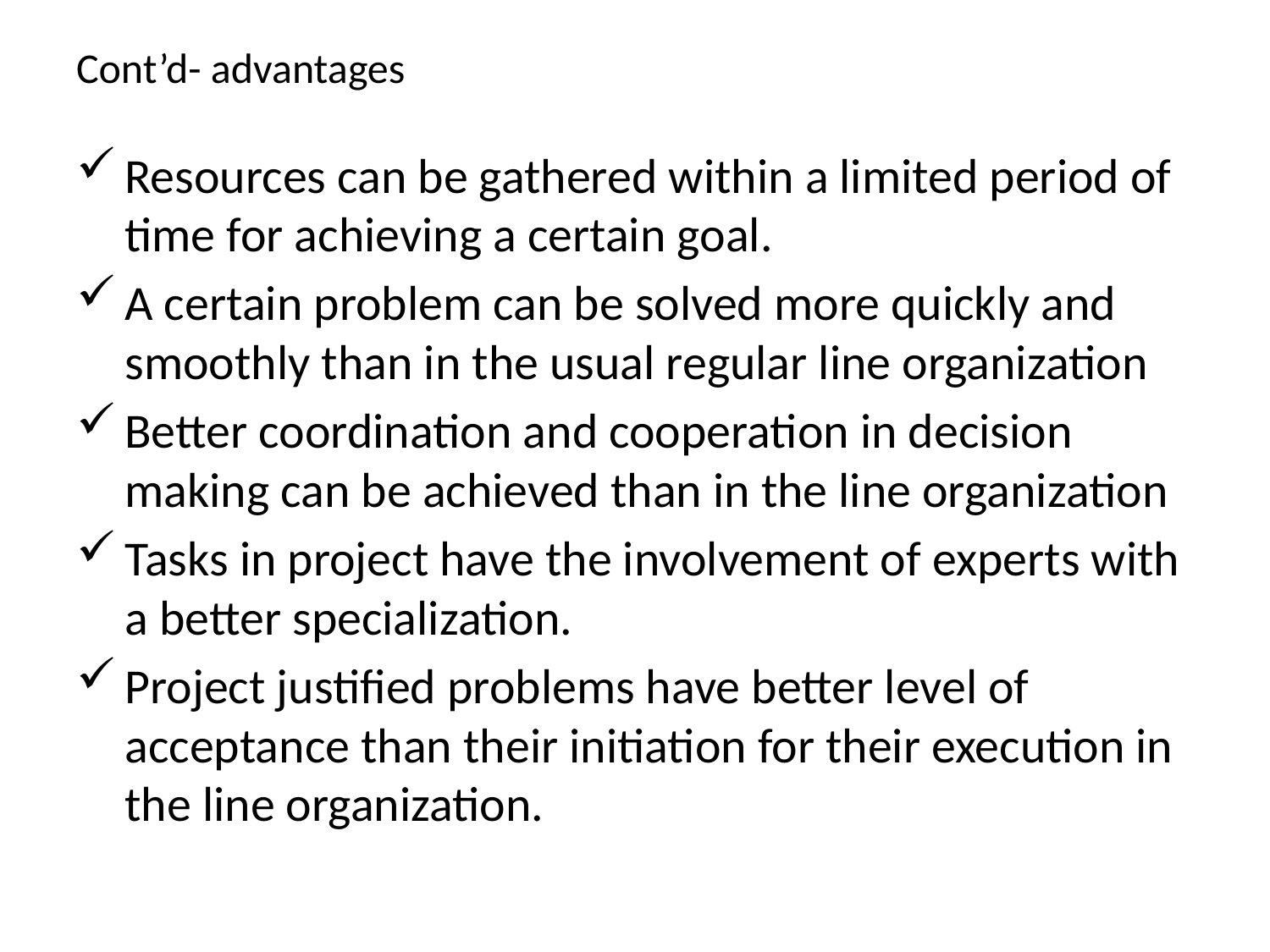

# Cont’d- advantages
Resources can be gathered within a limited period of time for achieving a certain goal.
A certain problem can be solved more quickly and smoothly than in the usual regular line organization
Better coordination and cooperation in decision making can be achieved than in the line organization
Tasks in project have the involvement of experts with a better specialization.
Project justified problems have better level of acceptance than their initiation for their execution in the line organization.